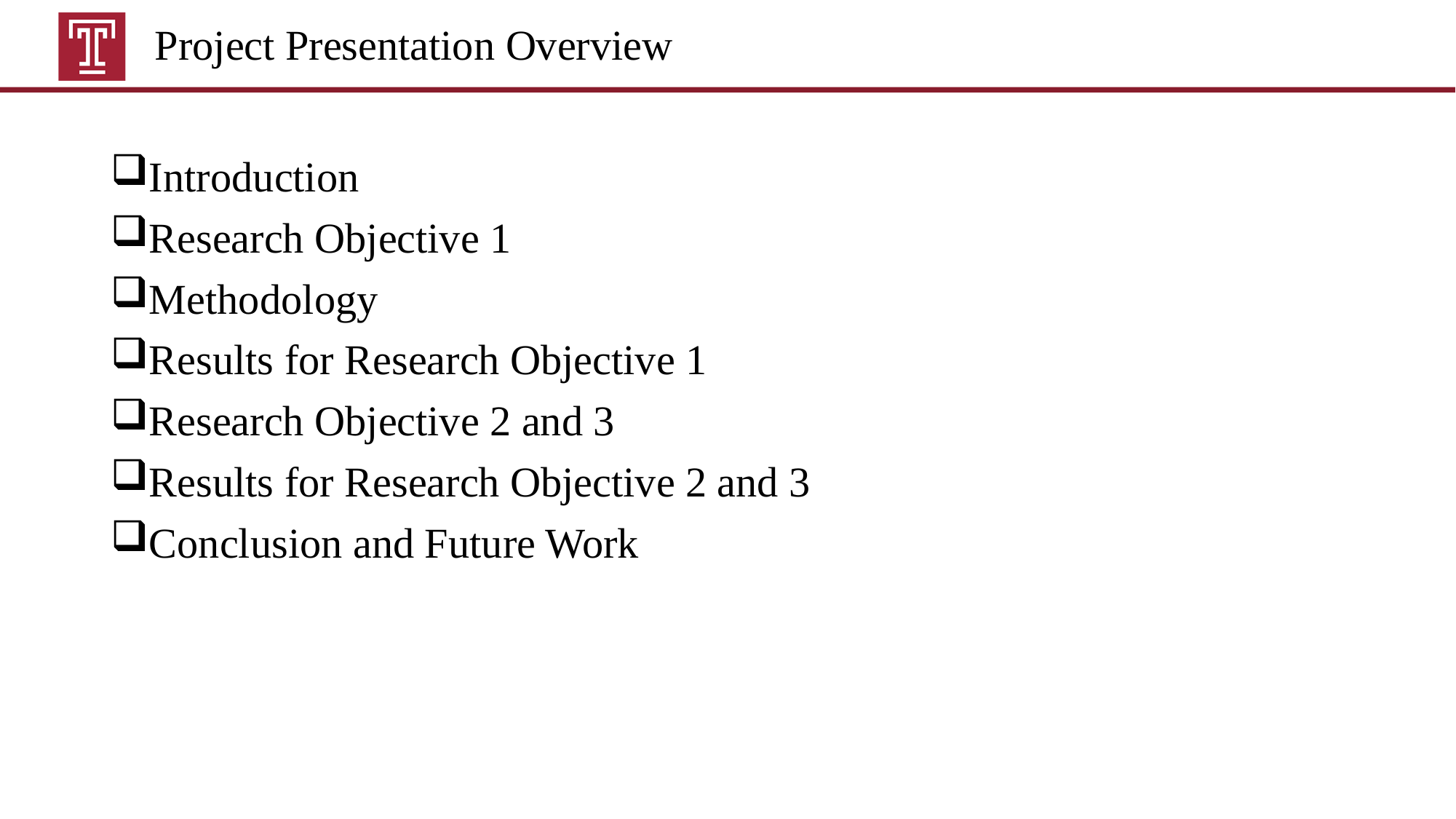

# Project Presentation Overview
Introduction
Research Objective 1
Methodology
Results for Research Objective 1
Research Objective 2 and 3
Results for Research Objective 2 and 3
Conclusion and Future Work